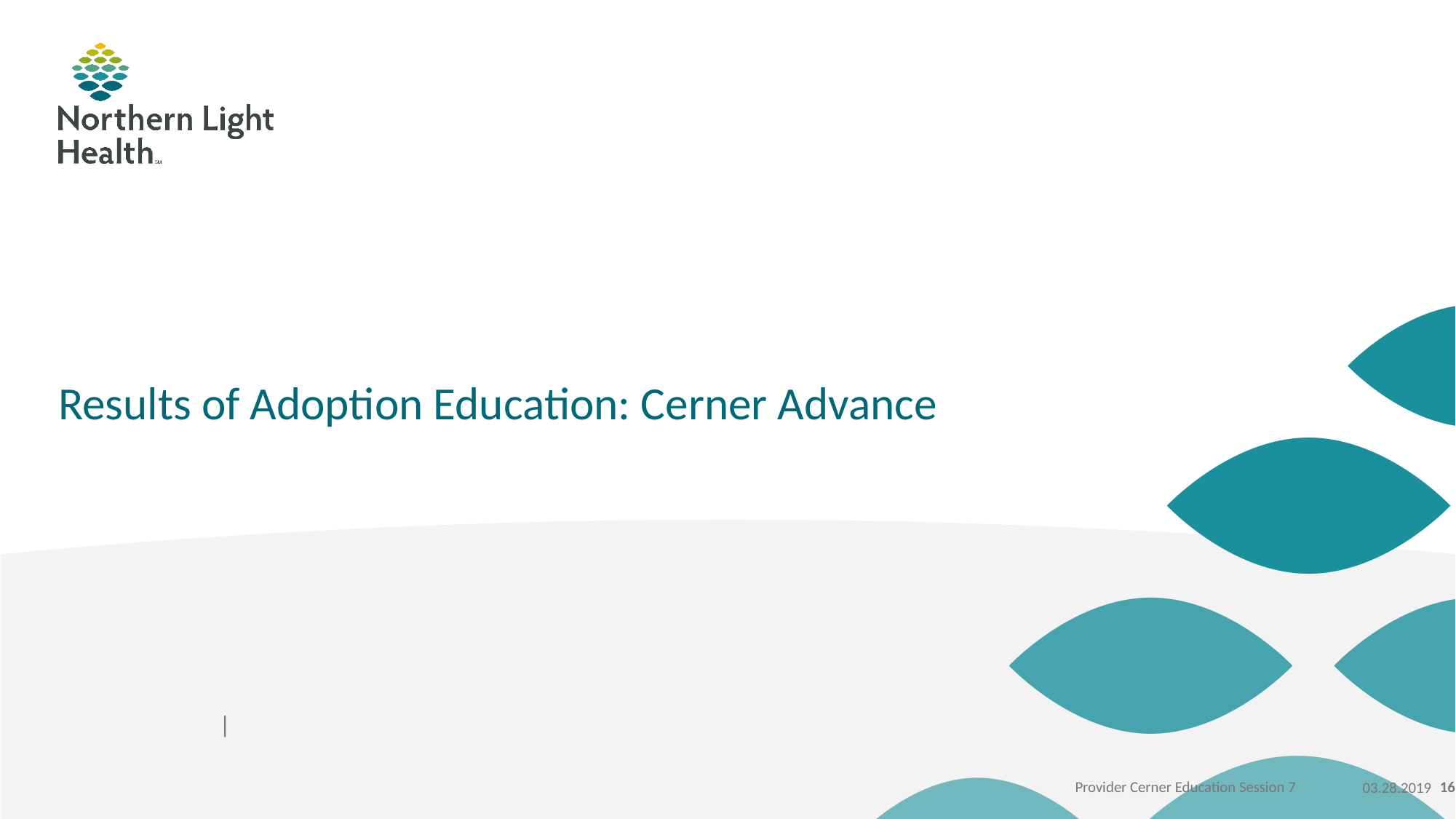

# Results of Adoption Education: Cerner Advance
Provider Cerner Education Session 7
16
03.28.2019